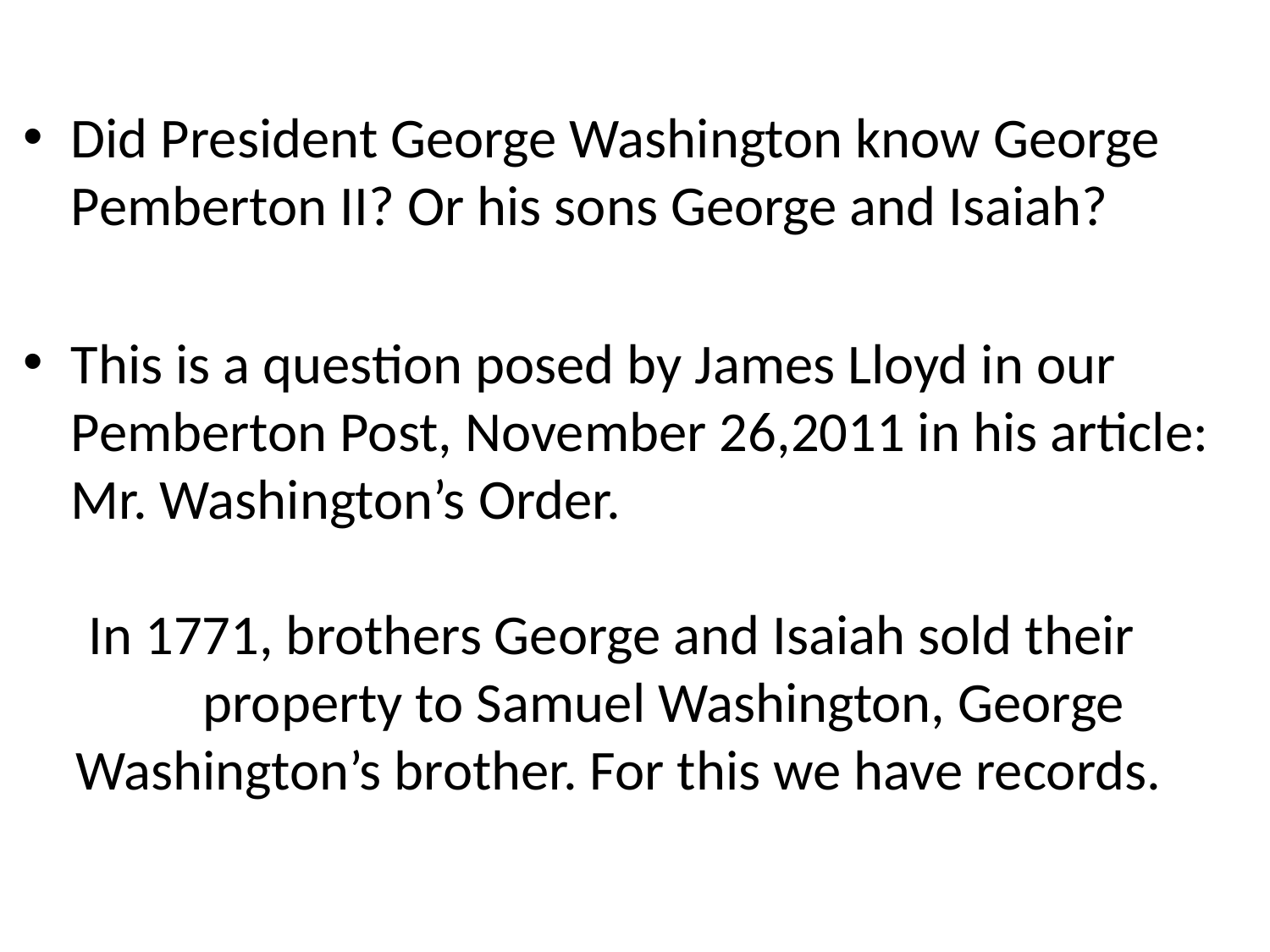

Did President George Washington know George Pemberton II? Or his sons George and Isaiah?

This is a question posed by James Lloyd in our Pemberton Post, November 26,2011 in his article: Mr. Washington’s Order.
 In 1771, brothers George and Isaiah sold their 	property to Samuel Washington, George    Washington’s brother. For this we have records.